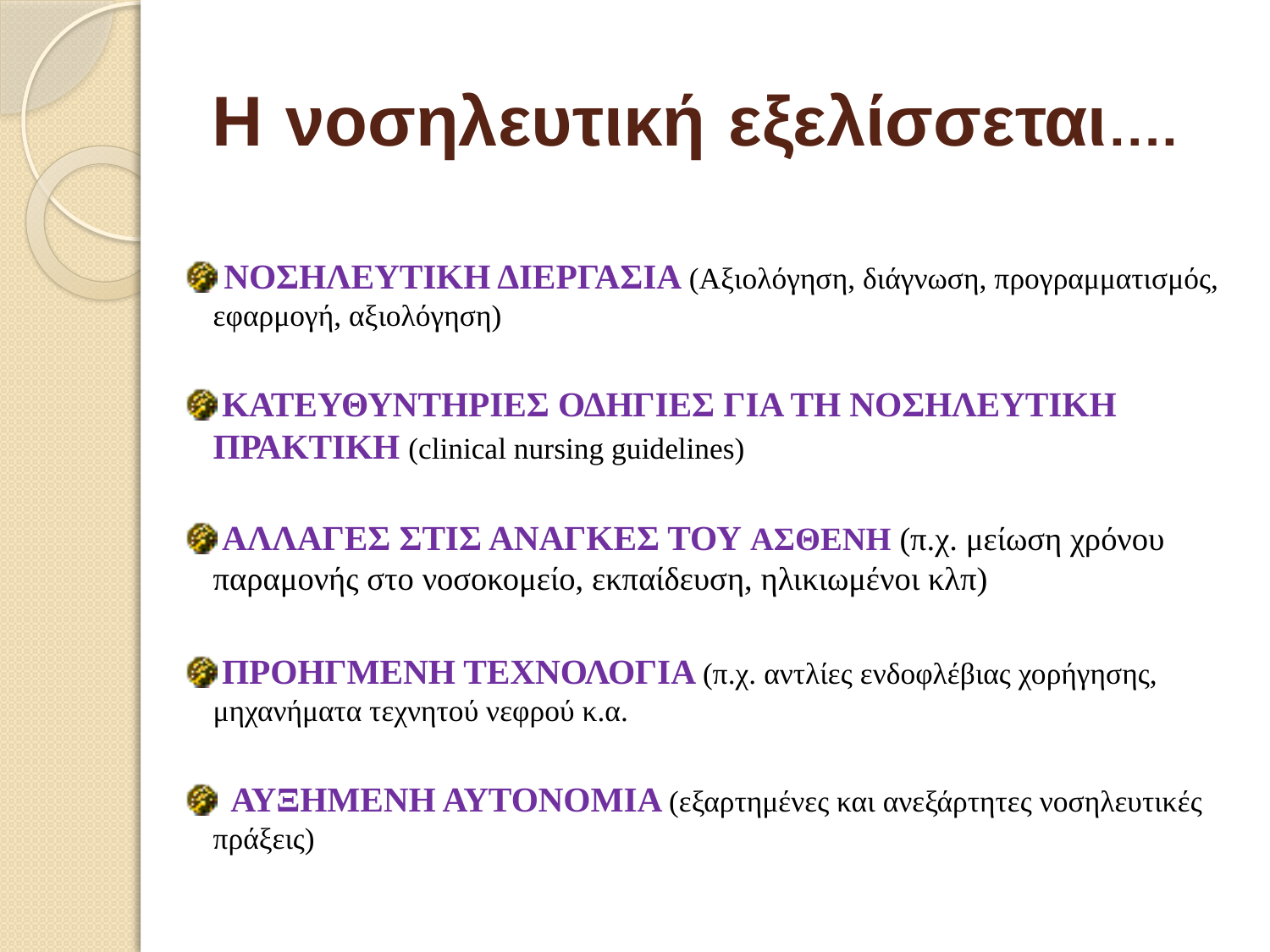

# Η νοσηλευτική εξελίσσεται….
 ΝΟΣΗΛΕΥΤΙΚΗ ΔΙΕΡΓΑΣΙΑ (Αξιολόγηση, διάγνωση, προγραμματισμός, εφαρμογή, αξιολόγηση)

 ΚΑΤΕΥΘΥΝΤΗΡΙΕΣ ΟΔΗΓΙΕΣ ΓΙΑ ΤΗ ΝΟΣΗΛΕΥΤΙΚΗ ΠΡΑΚΤΙΚΗ (clinical nursing guidelines)

 ΑΛΛΑΓΕΣ ΣΤΙΣ ΑΝΑΓΚΕΣ ΤΟΥ ΑΣΘΕΝΗ (π.χ. μείωση χρόνου παραμονής στο νοσοκομείο, εκπαίδευση, ηλικιωμένοι κλπ)

 ΠΡΟΗΓΜΕΝΗ ΤΕΧΝΟΛΟΓΙΑ (π.χ. αντλίες ενδοφλέβιας χορήγησης, μηχανήματα τεχνητού νεφρού κ.α.

  ΑΥΞΗΜΕΝΗ ΑΥΤΟΝΟΜΙΑ (εξαρτημένες και ανεξάρτητες νοσηλευτικές πράξεις)